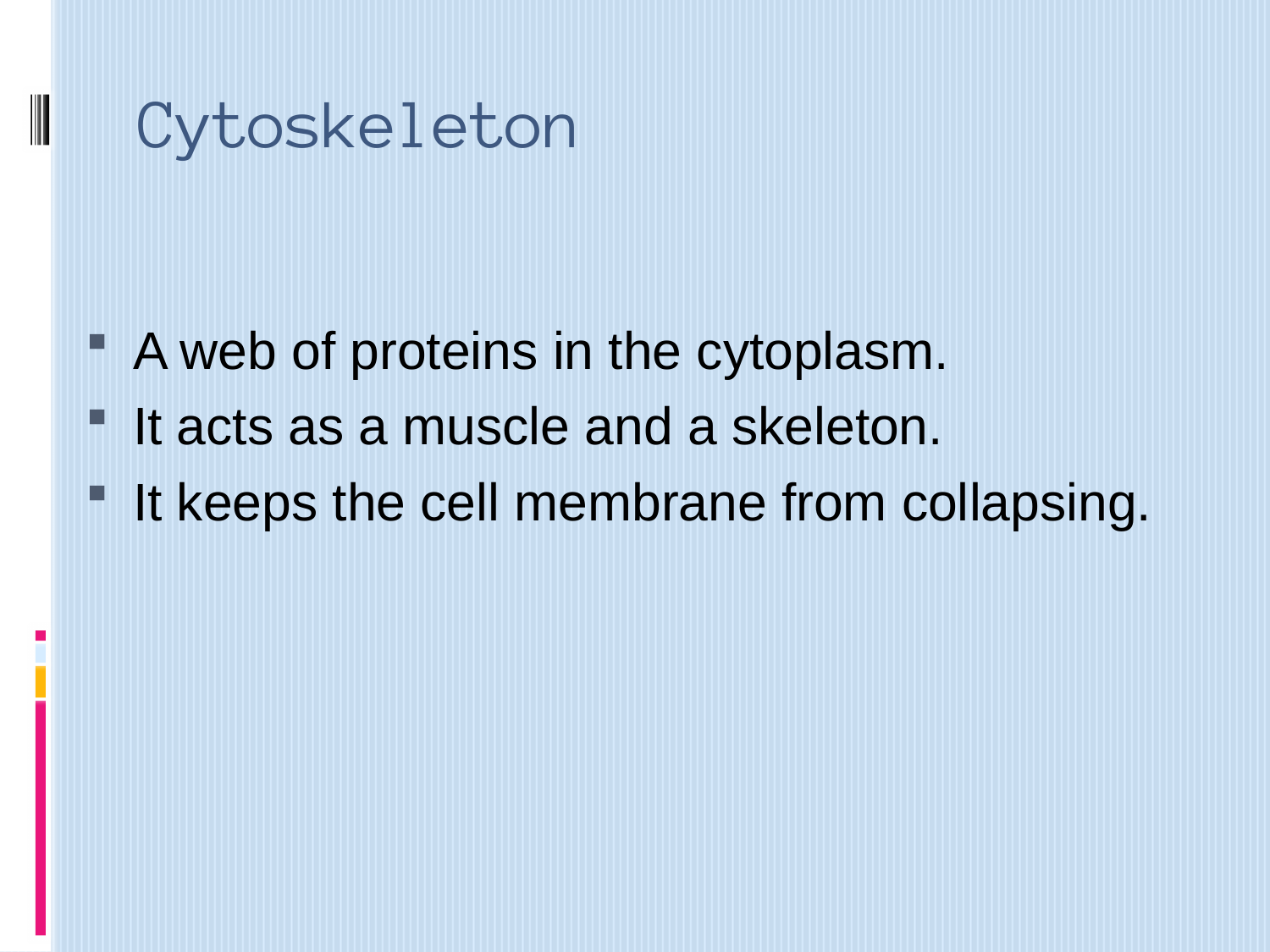

# Cytoskeleton
A web of proteins in the cytoplasm.
It acts as a muscle and a skeleton.
It keeps the cell membrane from collapsing.